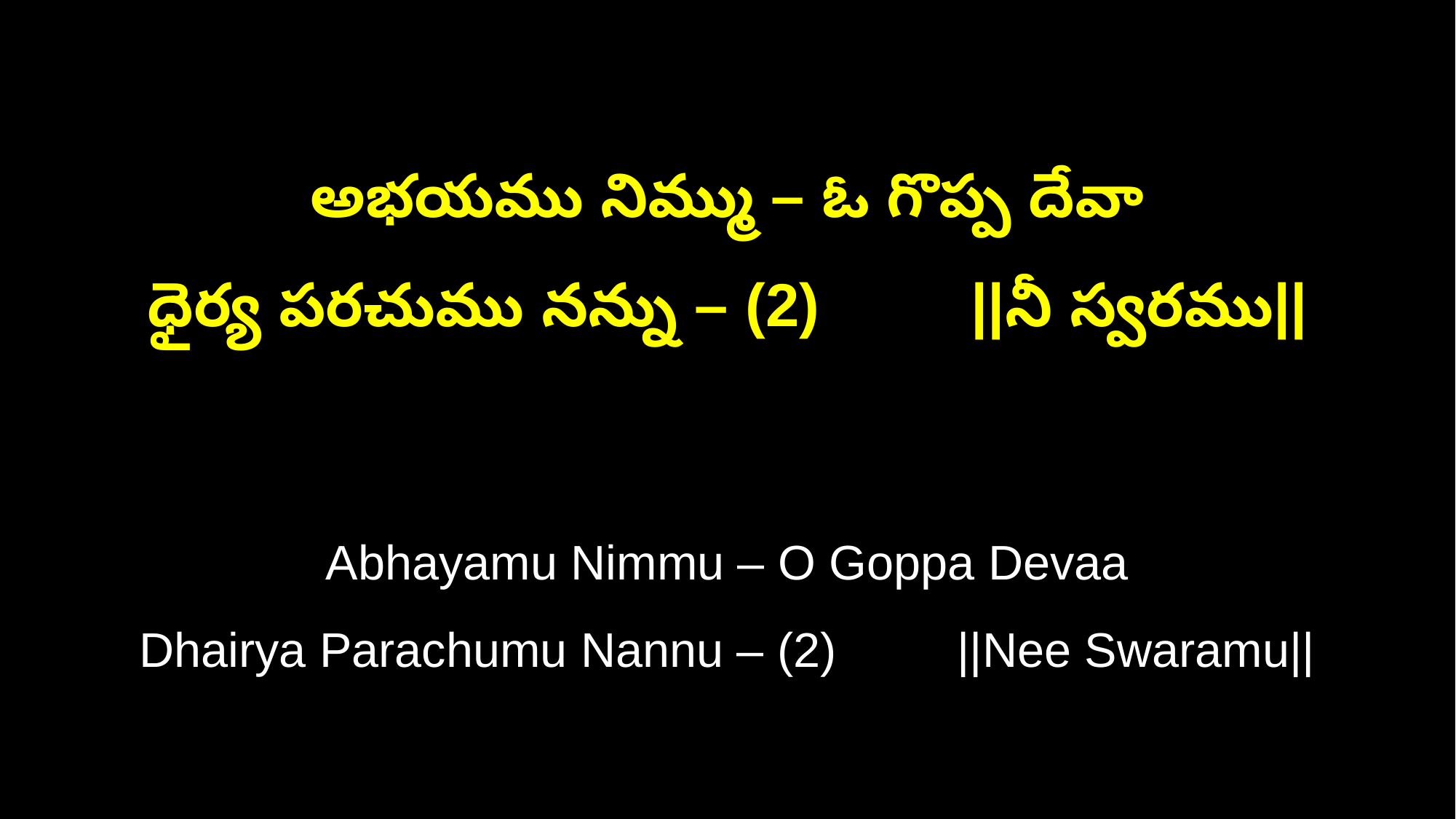

అభయము నిమ్ము – ఓ గొప్ప దేవా
ధైర్య పరచుము నన్ను – (2)         ||నీ స్వరము||
Abhayamu Nimmu – O Goppa Devaa
Dhairya Parachumu Nannu – (2)         ||Nee Swaramu||